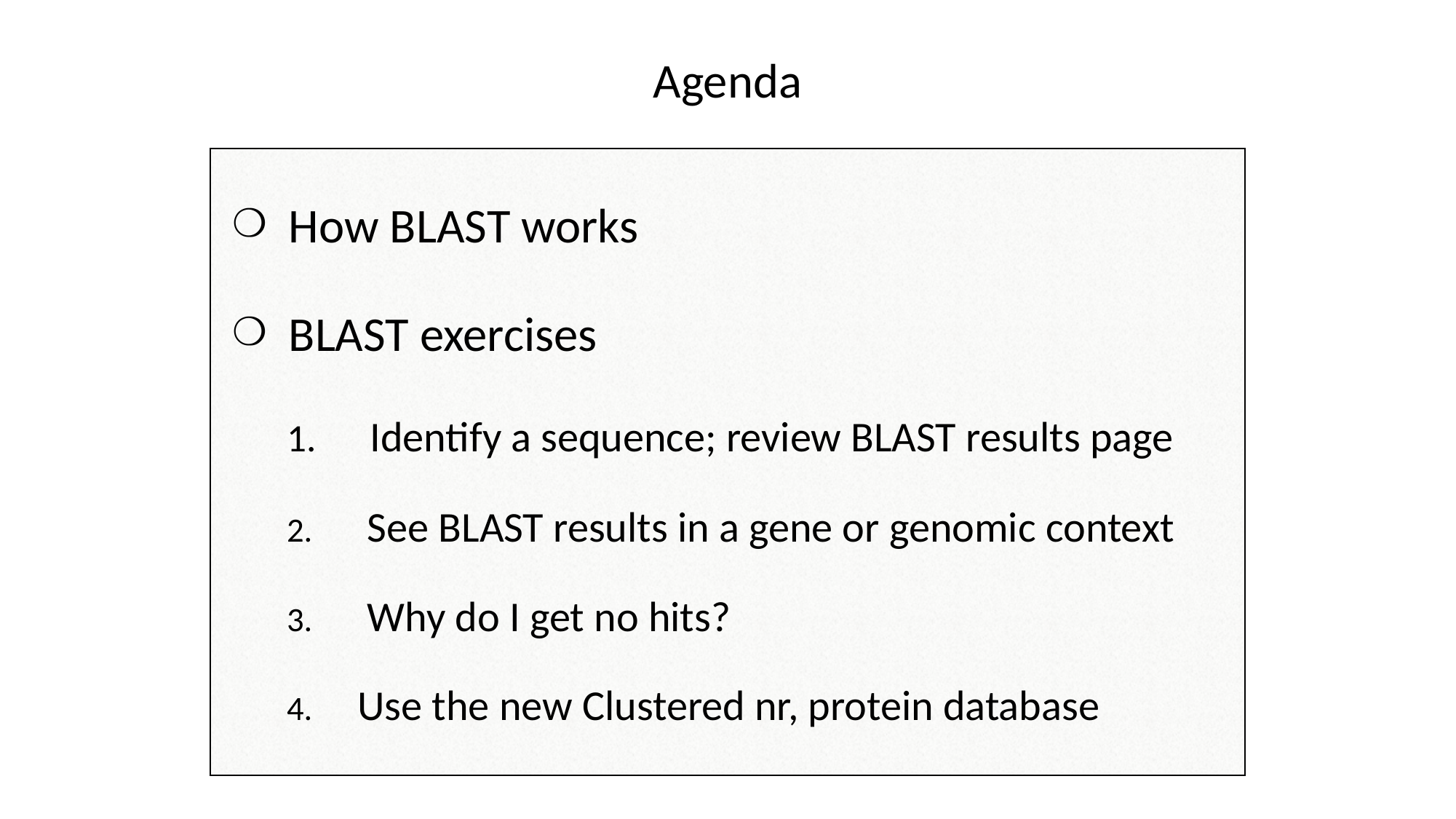

# Agenda
  How BLAST works
  BLAST exercises
  Identify a sequence; review BLAST results page
  See BLAST results in a gene or genomic context
  Why do I get no hits?
 Use the new Clustered nr, protein database